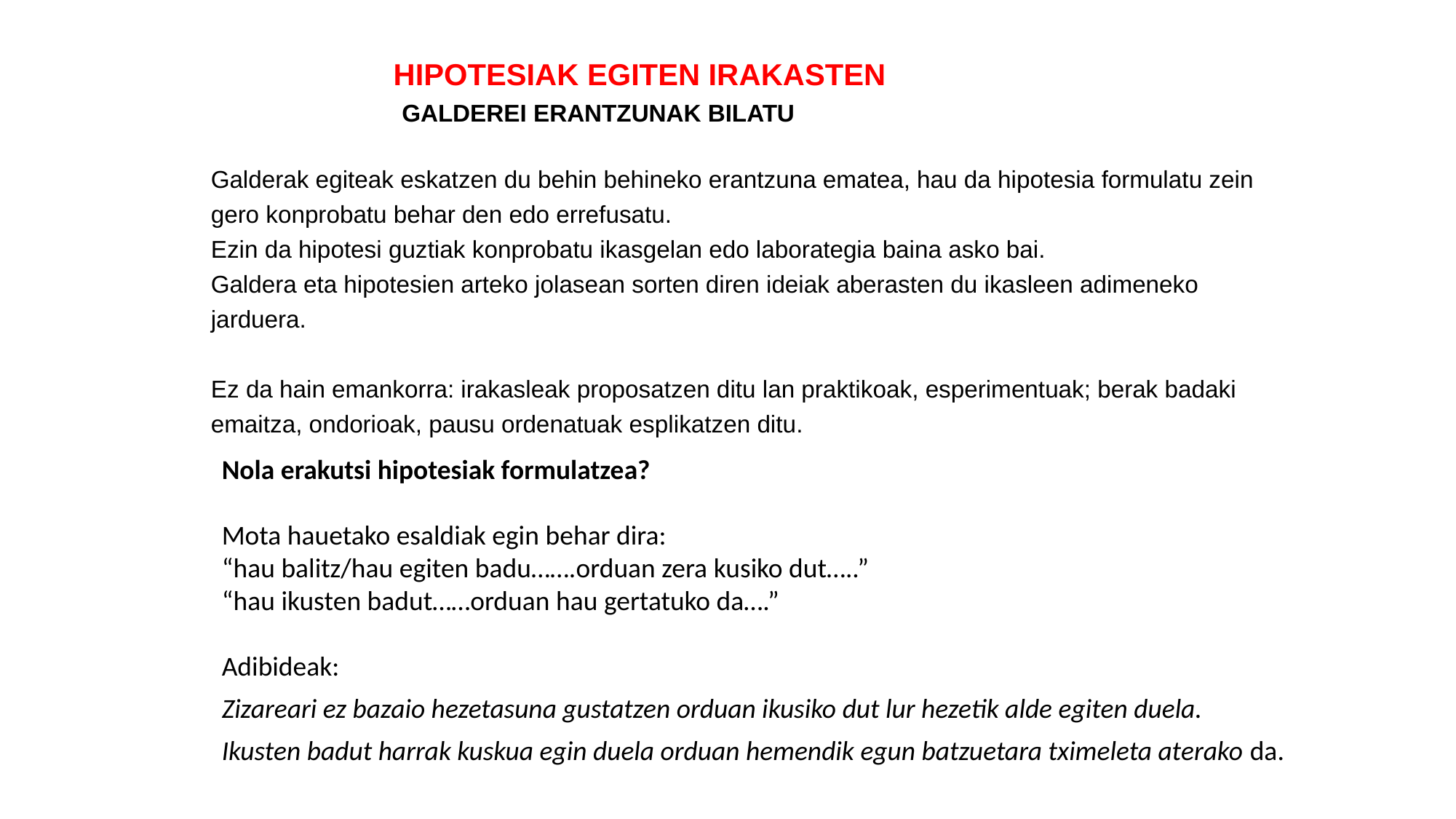

HIPOTESIAK EGITEN IRAKASTEN
 GALDEREI ERANTZUNAK BILATU
Galderak egiteak eskatzen du behin behineko erantzuna ematea, hau da hipotesia formulatu zein gero konprobatu behar den edo errefusatu.
Ezin da hipotesi guztiak konprobatu ikasgelan edo laborategia baina asko bai.
Galdera eta hipotesien arteko jolasean sorten diren ideiak aberasten du ikasleen adimeneko jarduera.

Ez da hain emankorra: irakasleak proposatzen ditu lan praktikoak, esperimentuak; berak badaki emaitza, ondorioak, pausu ordenatuak esplikatzen ditu.

Nola erakutsi hipotesiak formulatzea?

Mota hauetako esaldiak egin behar dira:
“hau balitz/hau egiten badu…….orduan zera kusiko dut…..”
“hau ikusten badut……orduan hau gertatuko da….”

Adibideak:
Zizareari ez bazaio hezetasuna gustatzen orduan ikusiko dut lur hezetik alde egiten duela.
Ikusten badut harrak kuskua egin duela orduan hemendik egun batzuetara tximeleta aterako da.